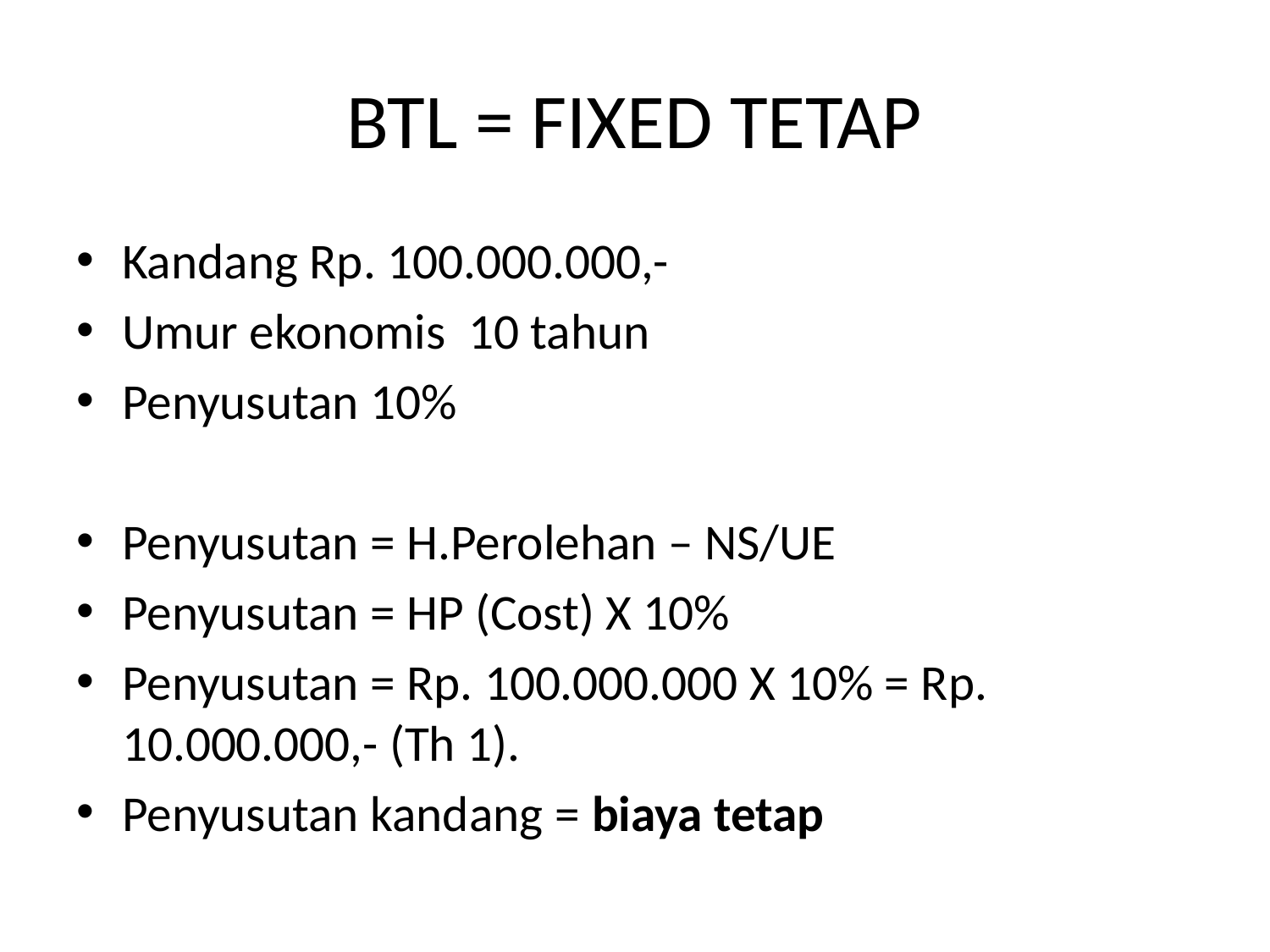

# BTL = FIXED TETAP
Kandang Rp. 100.000.000,-
Umur ekonomis  10 tahun
Penyusutan 10%

Penyusutan = H.Perolehan – NS/UE
Penyusutan = HP (Cost) X 10%
Penyusutan = Rp. 100.000.000 X 10% = Rp. 10.000.000,- (Th 1).
Penyusutan kandang = biaya tetap